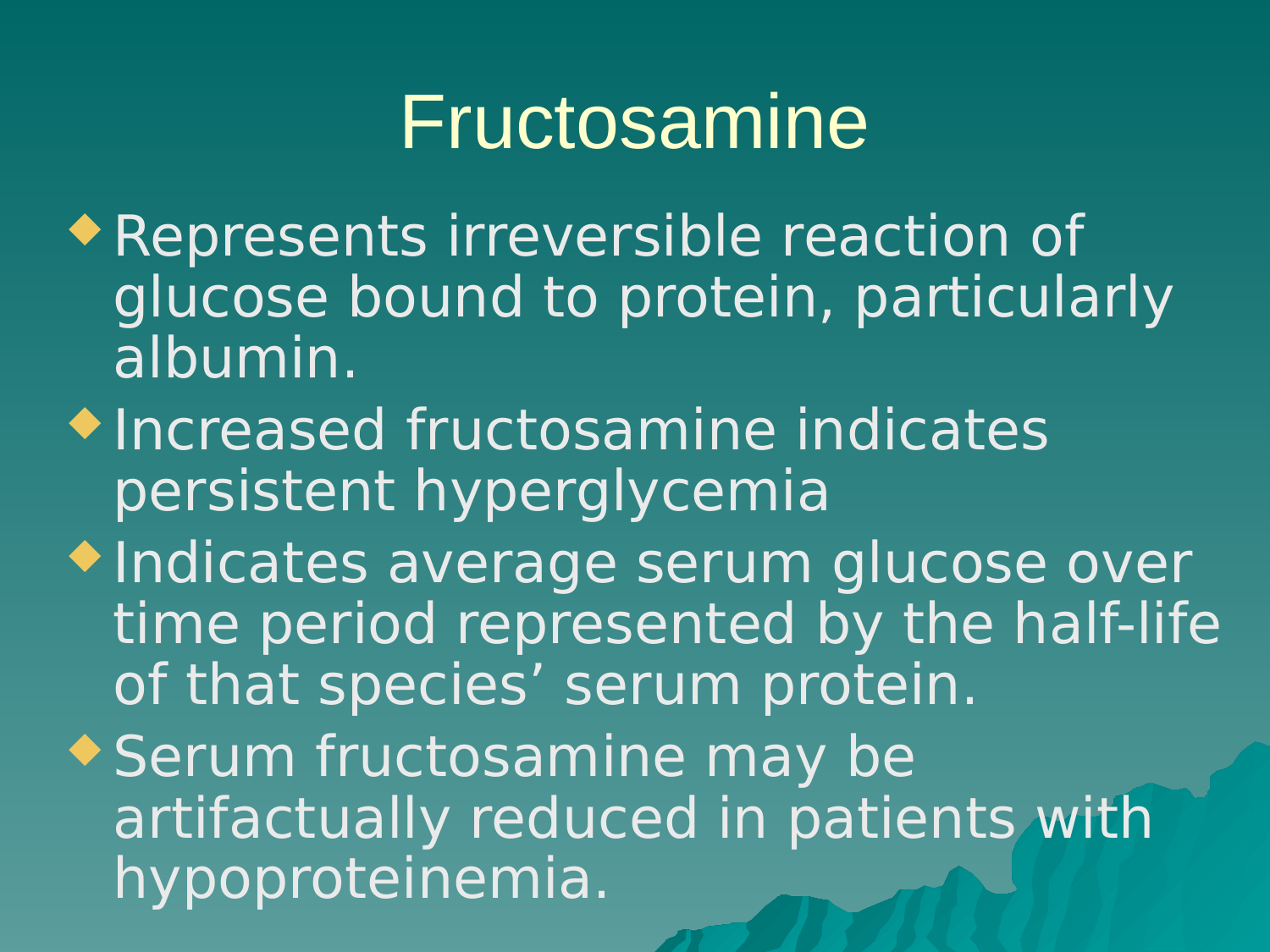

# Fructosamine
Represents irreversible reaction of glucose bound to protein, particularly albumin.
Increased fructosamine indicates persistent hyperglycemia
Indicates average serum glucose over time period represented by the half-life of that species’ serum protein.
Serum fructosamine may be artifactually reduced in patients with hypoproteinemia.